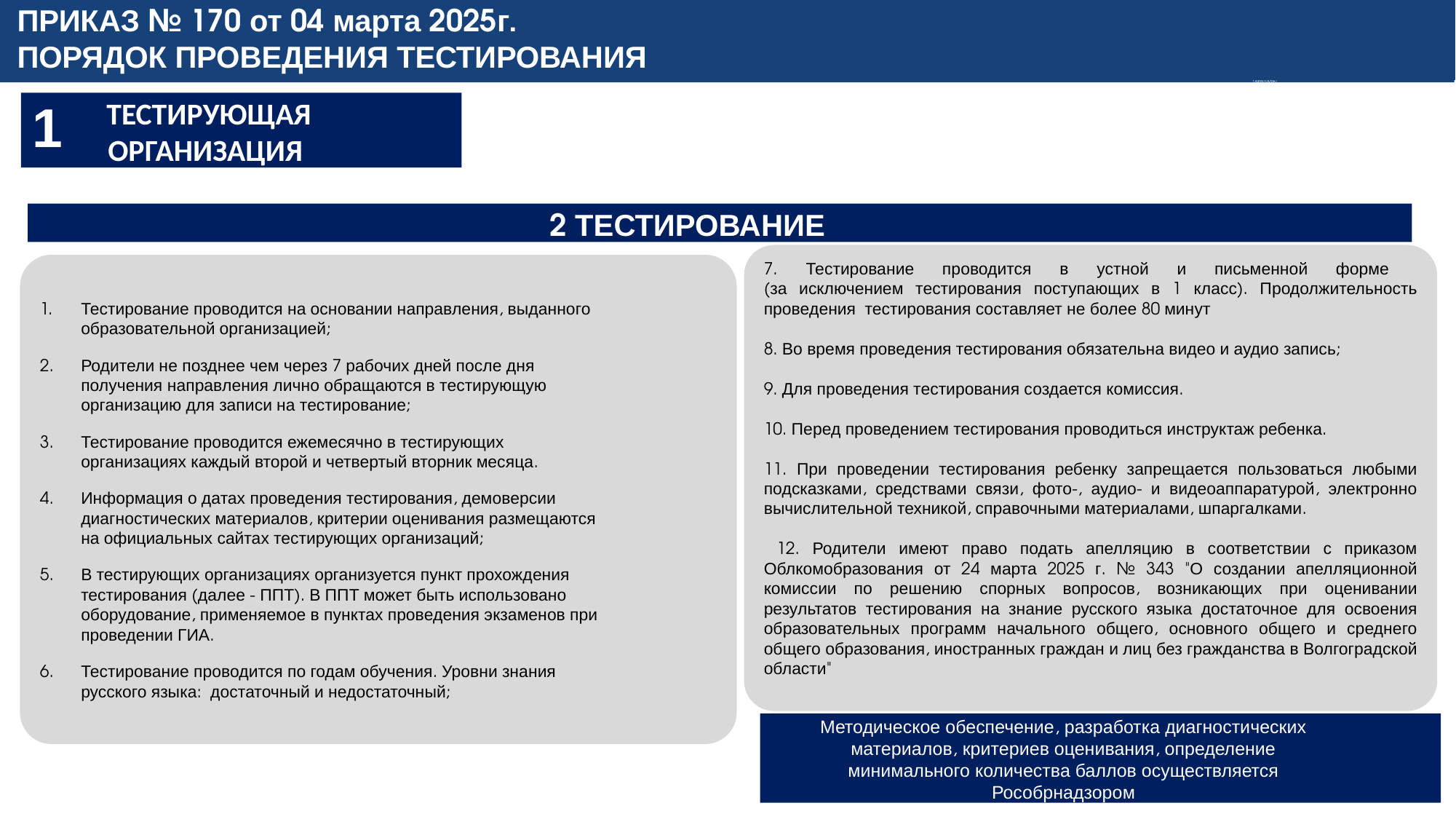

ПРИКАЗ № 170 от 04 марта 2025г.
ПОРЯДОК ПРОВЕДЕНИЯ ТЕСТИРОВАНИЯ

1
ТЕСТИРУЮЩАЯ ОРГАНИЗАЦИЯ
2 ТЕСТИРОВАНИЕ

7. Тестирование проводится в устной и письменной форме
(за исключением тестирования поступающих в 1 класс). Продолжительность проведения  тестирования составляет не более 80 минут

8. Во время проведения тестирования обязательна видео и аудио запись;

9. Для проведения тестирования создается комиссия.

10. Перед проведением тестирования проводиться инструктаж ребенка.

11. При проведении тестирования ребенку запрещается пользоваться любыми подсказками, средствами связи, фото-, аудио- и видеоаппаратурой, электронно вычислительной техникой, справочными материалами, шпаргалками.
 12. Родители имеют право подать апелляцию в соответствии с приказом Облкомобразования от 24 марта 2025 г. № 343 "О создании апелляционной комиссии по решению спорных вопросов, возникающих при оценивании результатов тестирования на знание русского языка достаточное для освоения образовательных программ начального общего, основного общего и среднего общего образования, иностранных граждан и лиц без гражданства в Волгоградской области"

Тестирование проводится на основании направления, выданного образовательной организацией;
Родители не позднее чем через 7 рабочих дней после дня получения направления лично обращаются в тестирующую организацию для записи на тестирование;
Тестирование проводится ежемесячно в тестирующих организациях каждый второй и четвертый вторник месяца.
Информация о датах проведения тестирования, демоверсии диагностических материалов, критерии оценивания размещаются на официальных сайтах тестирующих организаций;
В тестирующих организациях организуется пункт прохождения тестирования (далее - ППТ). В ППТ может быть использовано оборудование, применяемое в пунктах проведения экзаменов при проведении ГИА.
Тестирование проводится по годам обучения. Уровни знания русского языка:  достаточный и недостаточный;
Методическое обеспечение, разработка диагностических материалов, критериев оценивания, определение минимального количества баллов осуществляется Рособрнадзором